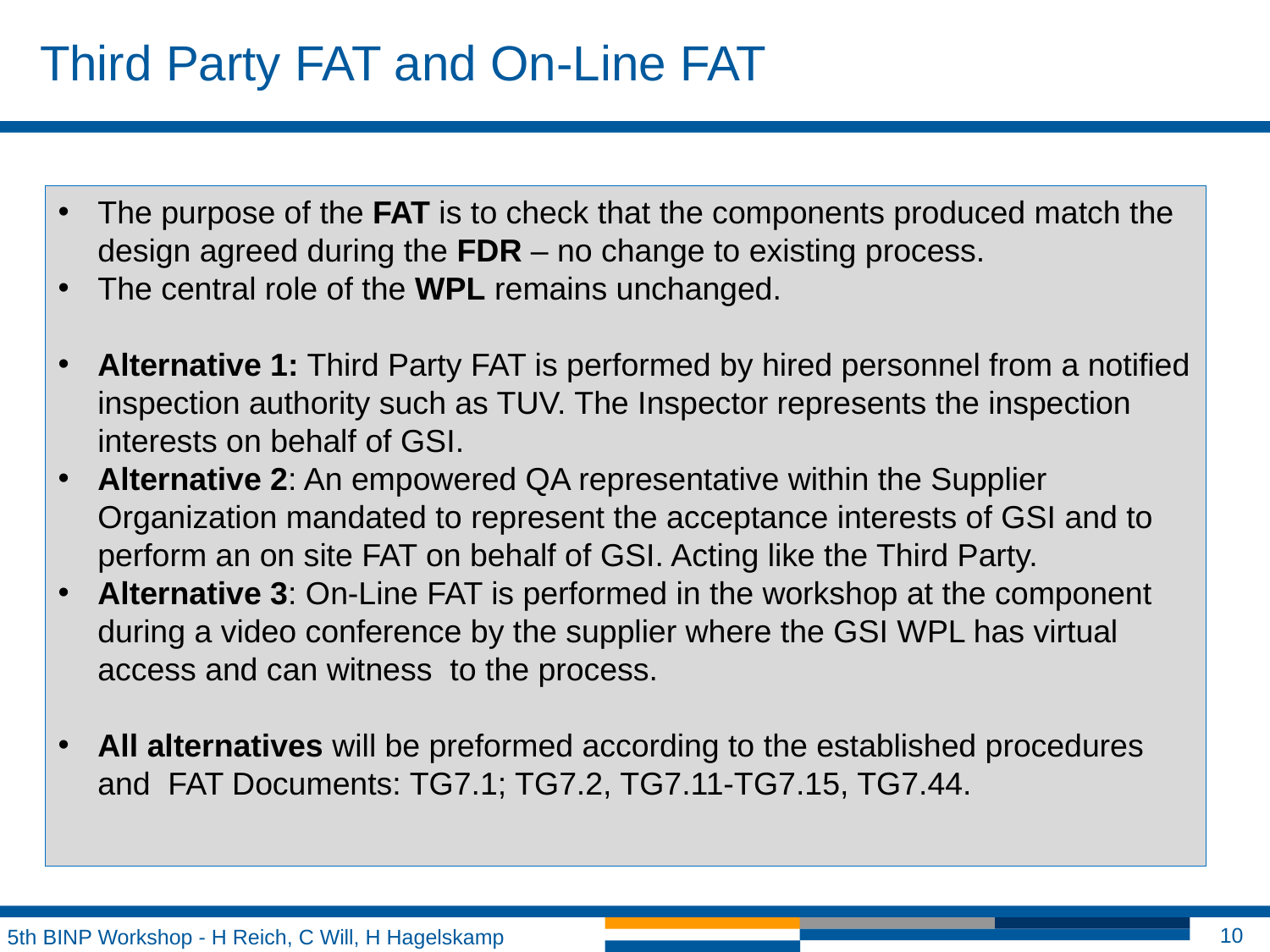

# Third Party FAT and On-Line FAT
The purpose of the FAT is to check that the components produced match the design agreed during the FDR – no change to existing process.
The central role of the WPL remains unchanged.

Alternative 1: Third Party FAT is performed by hired personnel from a notified inspection authority such as TUV. The Inspector represents the inspection interests on behalf of GSI.
Alternative 2: An empowered QA representative within the Supplier Organization mandated to represent the acceptance interests of GSI and to perform an on site FAT on behalf of GSI. Acting like the Third Party.
Alternative 3: On-Line FAT is performed in the workshop at the component during a video conference by the supplier where the GSI WPL has virtual access and can witness  to the process.

All alternatives will be preformed according to the established procedures and  FAT Documents: TG7.1; TG7.2, TG7.11-TG7.15, TG7.44.
5th BINP Workshop - H Reich, C Will, H Hagelskamp
10